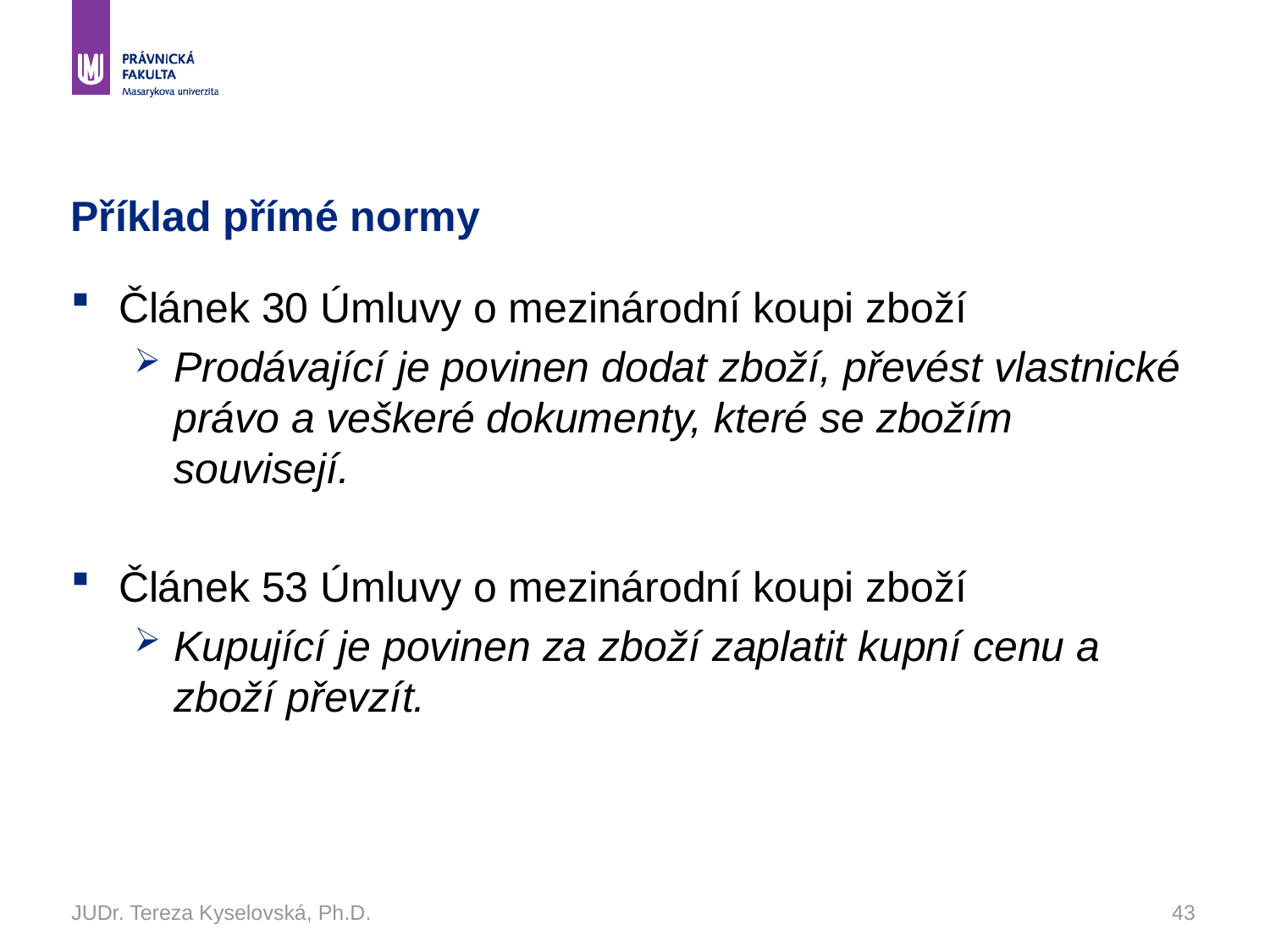

# Příklad přímé normy
Článek 30 Úmluvy o mezinárodní koupi zboží
Prodávající je povinen dodat zboží, převést vlastnické právo a veškeré dokumenty, které se zbožím souvisejí.

Článek 53 Úmluvy o mezinárodní koupi zboží
Kupující je povinen za zboží zaplatit kupní cenu a zboží převzít.
JUDr. Tereza Kyselovská, Ph.D.
43